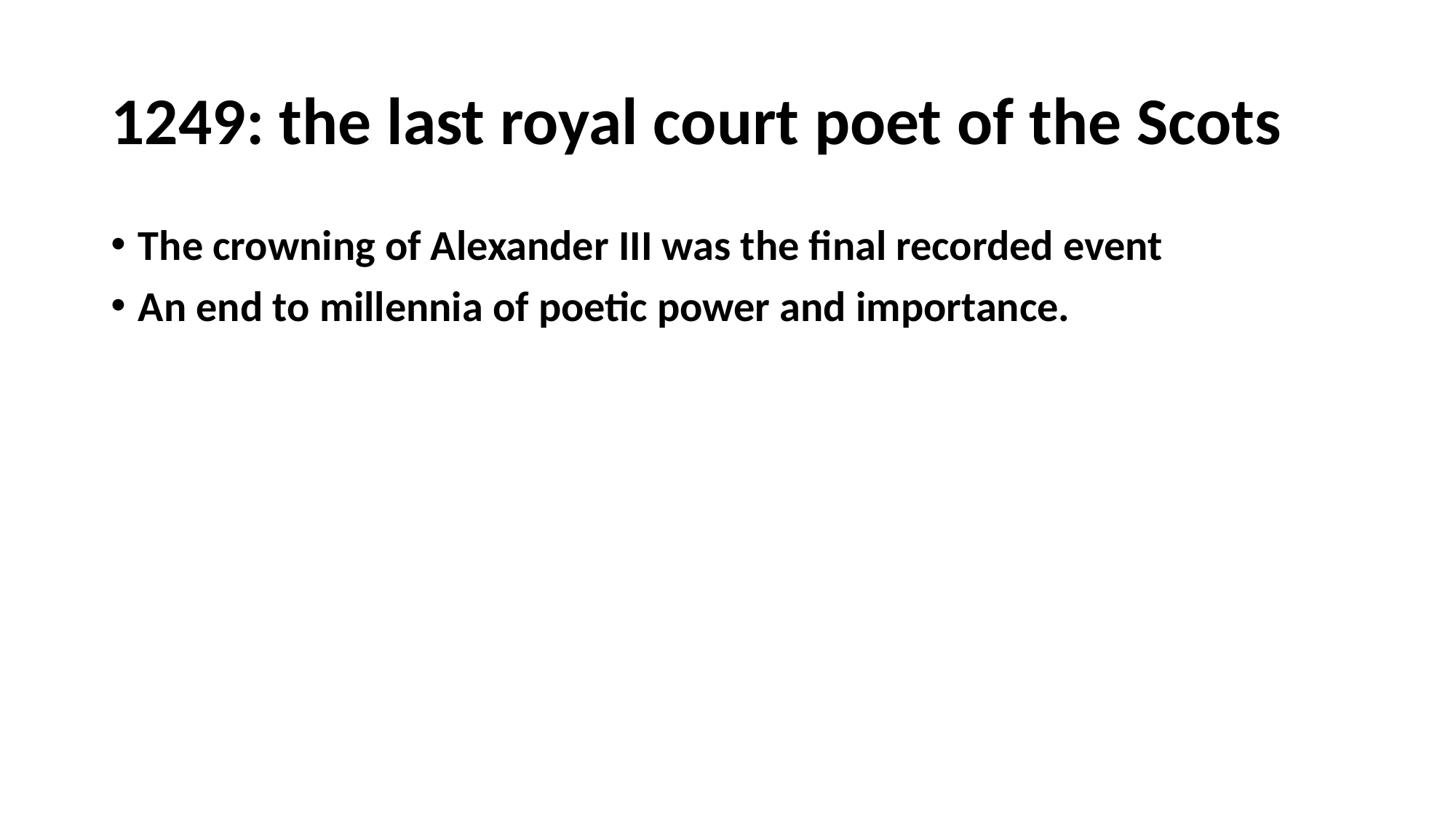

# 1249: the last royal court poet of the Scots
The crowning of Alexander III was the final recorded event
An end to millennia of poetic power and importance.